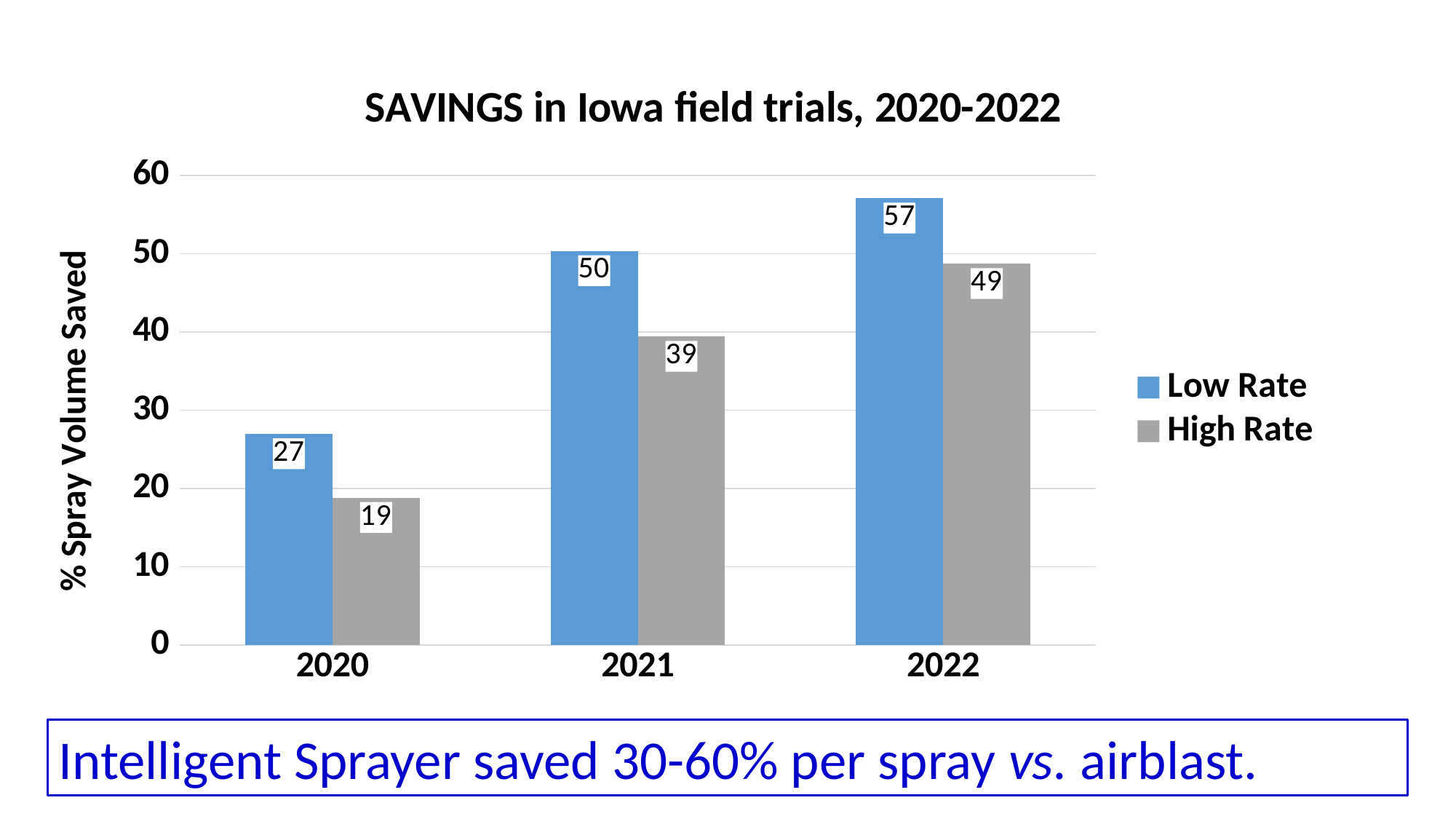

### Chart: SAVINGS in Iowa field trials, 2020-2022

| Category | Low Rate | High Rate |
|---|---|---|
| 2020 | 26.9551 | 18.824 |
| 2021 | 50.3634 | 39.4142 |
| 2022 | 57.0804 | 48.7162 |
Intelligent Sprayer saved 30-60% per spray vs. airblast.